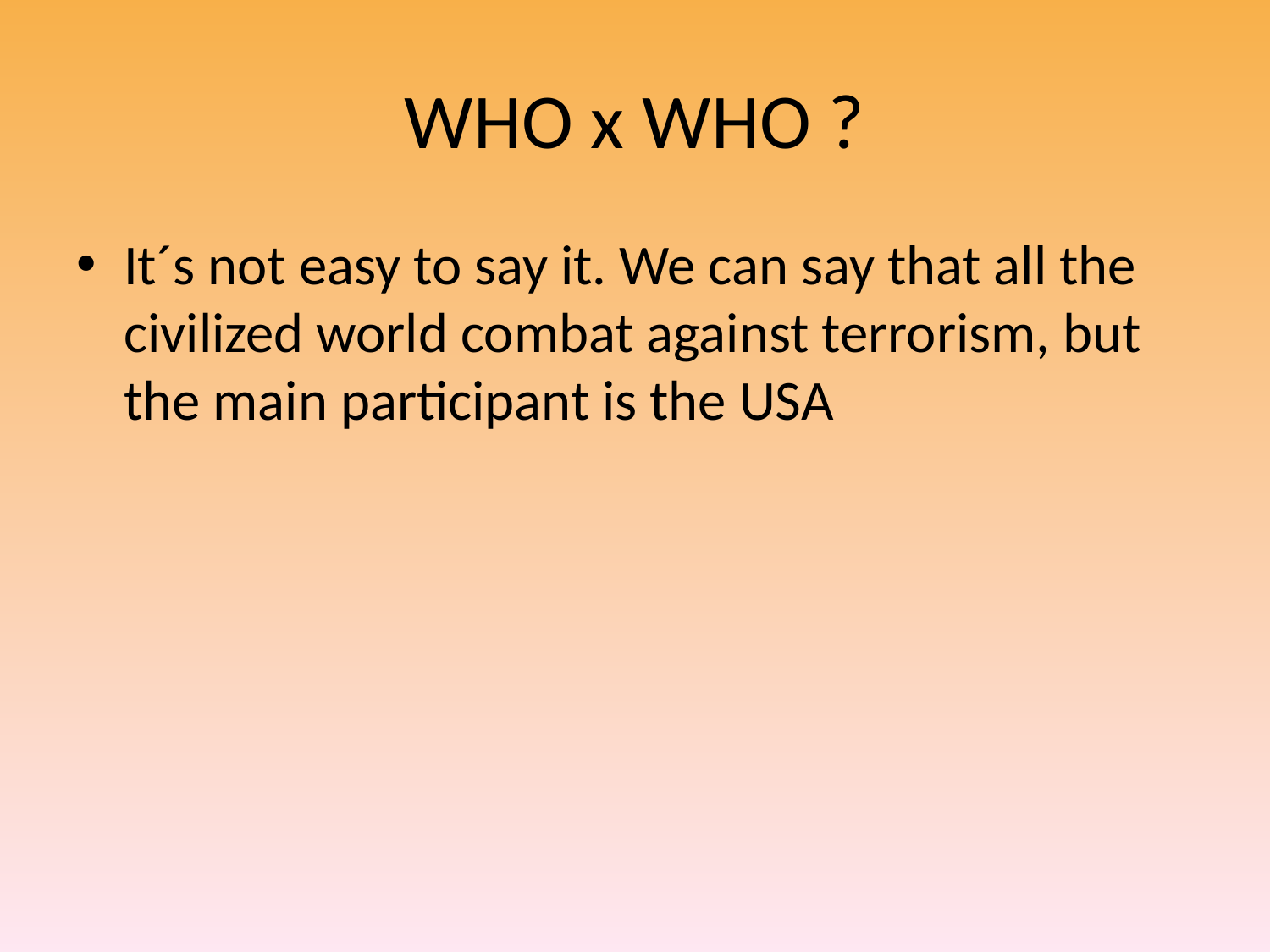

# WHO x WHO ?
It´s not easy to say it. We can say that all the civilized world combat against terrorism, but the main participant is the USA